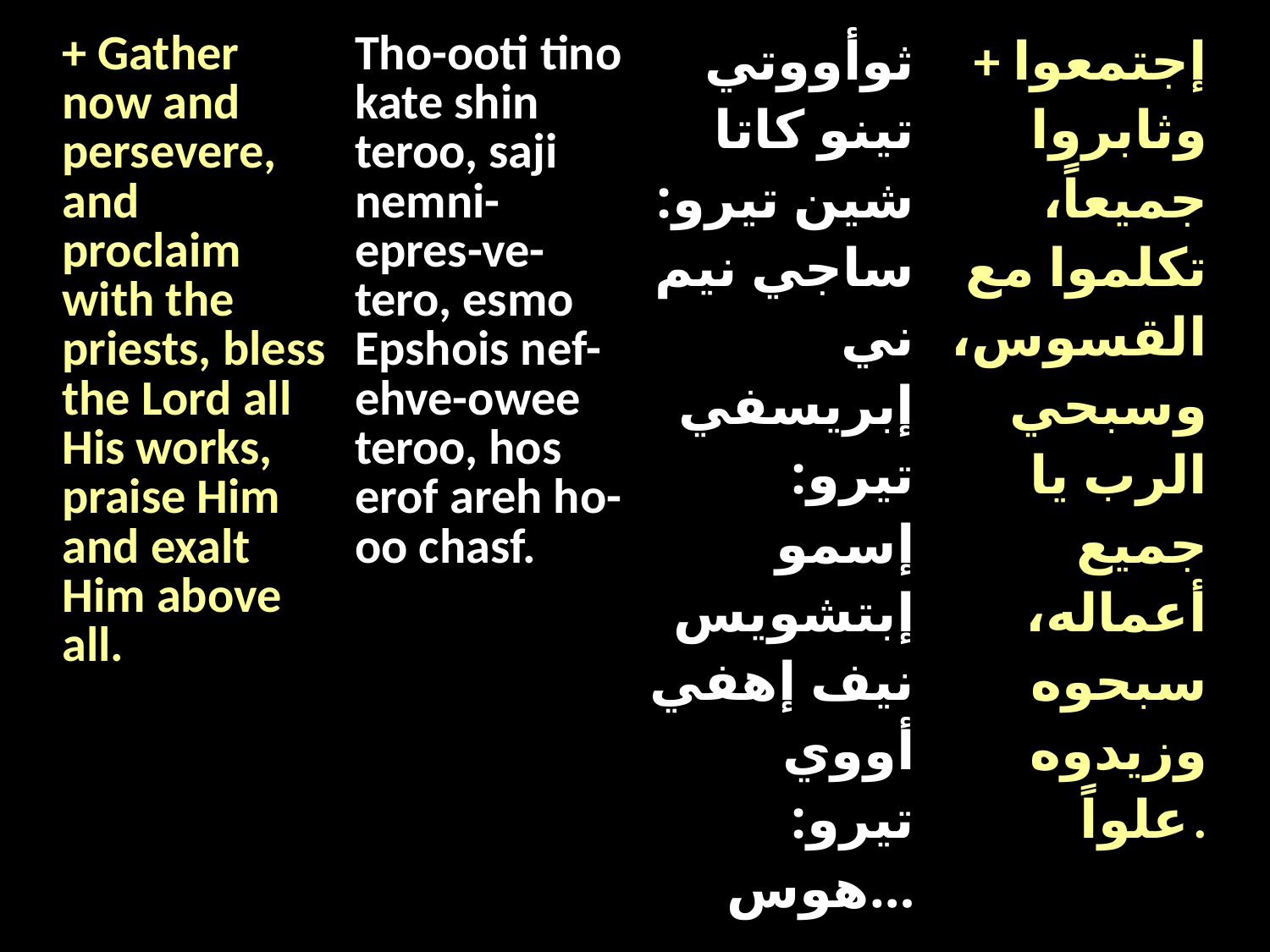

| + Gather now and persevere, and proclaim with the priests, bless the Lord all His works, praise Him and exalt Him above all. | Tho-ooti tino kate shin teroo, saji nemni-epres-ve-tero, esmo Epshois nef-ehve-owee teroo, hos erof areh ho-oo chasf. | ثوأووتي تينو كاتا شين تيرو: ساجي نيم ني إبريسفي تيرو: إسمو إبتشويس نيف إهفي أووي تيرو: هوس… | + إجتمعوا وثابروا جميعاً، تكلموا مع القسوس، وسبحي الرب يا جميع أعماله، سبحوه وزيدوه علواً. |
| --- | --- | --- | --- |